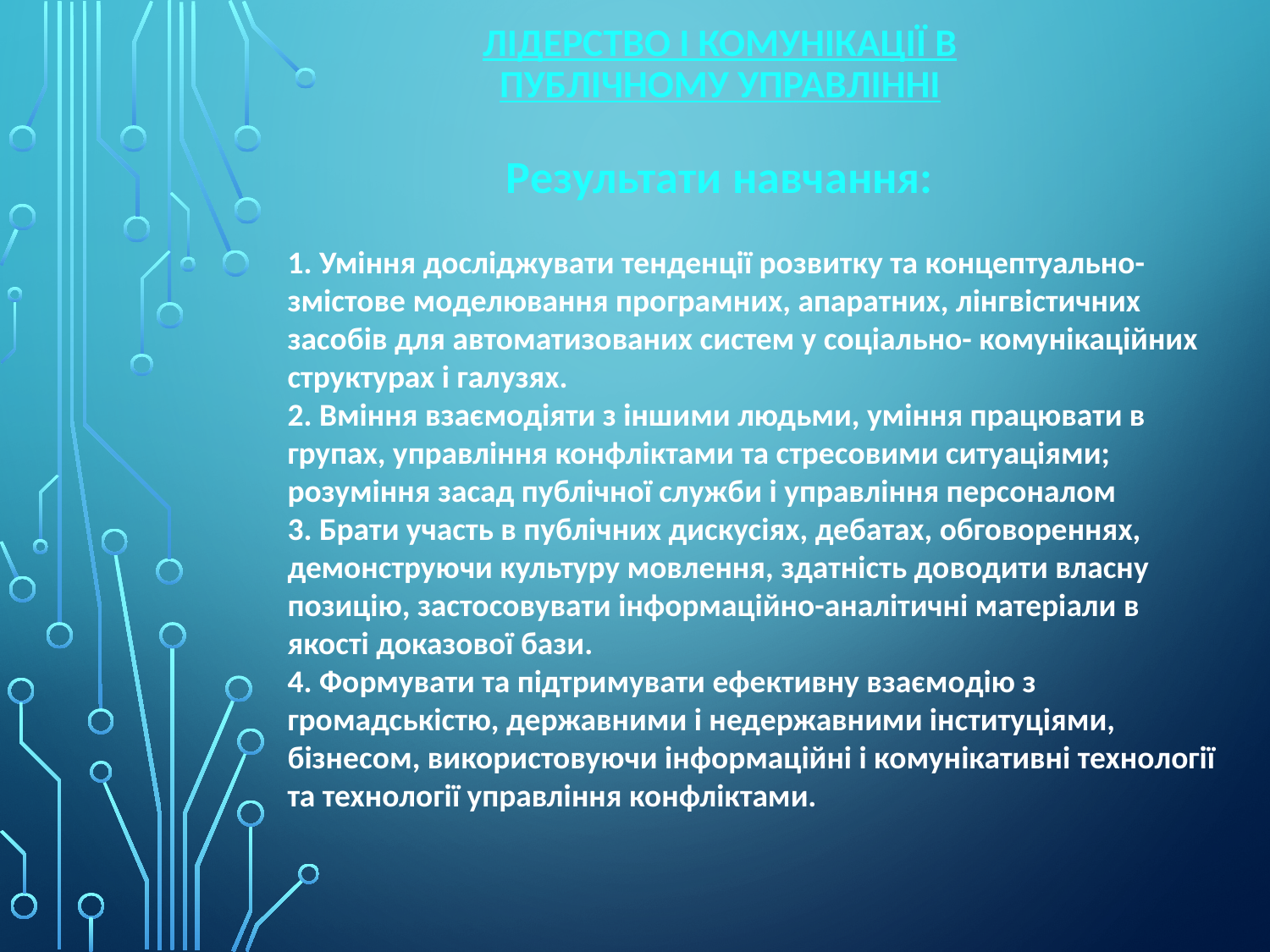

# Лідерство і комунікації в публічному управлінні
Результати навчання:
1. Уміння досліджувати тенденції розвитку та концептуально-змістове моделювання програмних, апаратних, лінгвістичних засобів для автоматизованих систем у соціально- комунікаційних структурах і галузях.
2. Вміння взаємодіяти з іншими людьми, уміння працювати в групах, управління конфліктами та стресовими ситуаціями; розуміння засад публічної служби і управління персоналом
3. Брати участь в публічних дискусіях, дебатах, обговореннях, демонструючи культуру мовлення, здатність доводити власну позицію, застосовувати інформаційно-аналітичні матеріали в якості доказової бази.
4. Формувати та підтримувати ефективну взаємодію з громадськістю, державними і недержавними інституціями, бізнесом, використовуючи інформаційні і комунікативні технології та технології управління конфліктами.